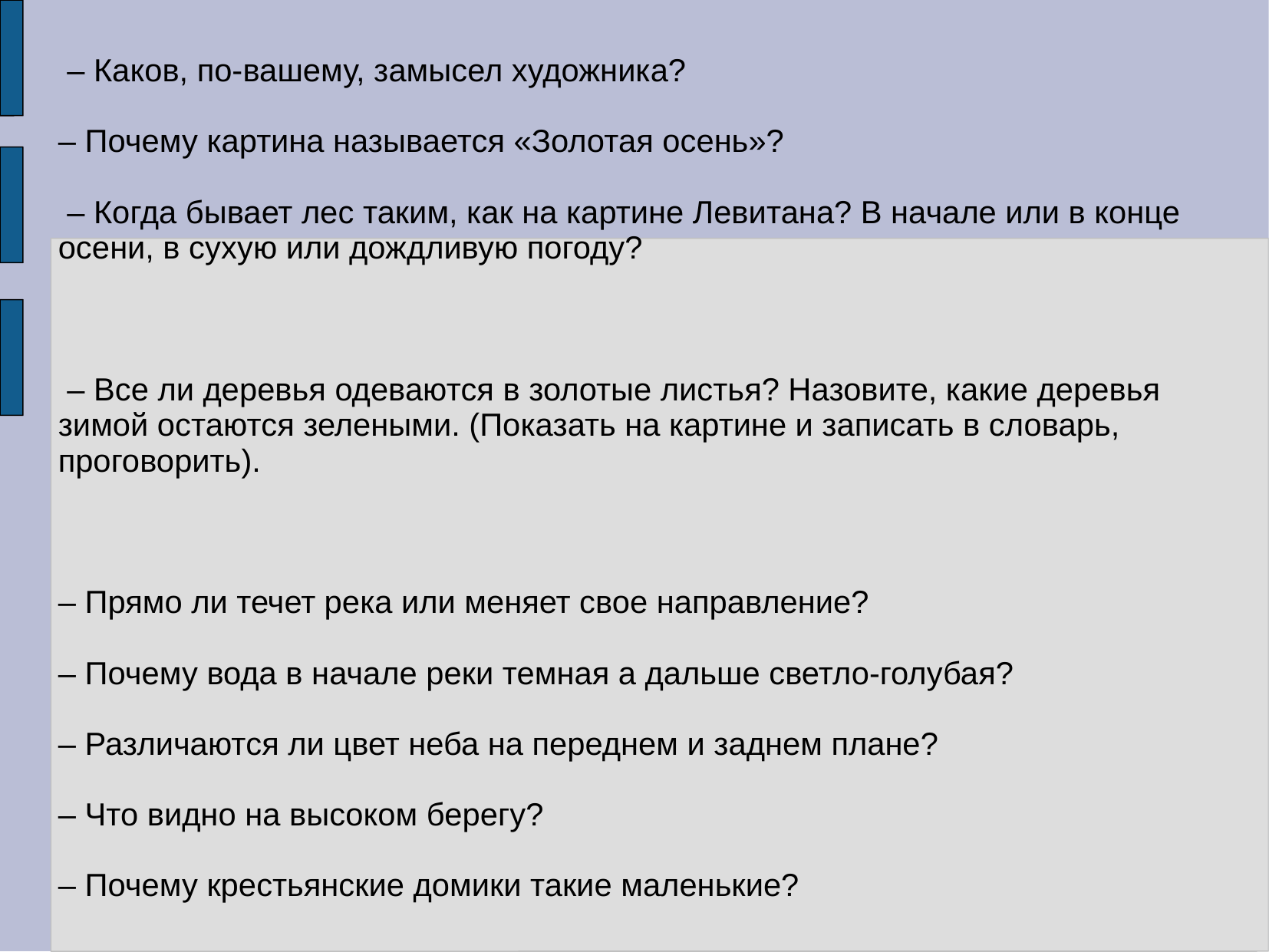

– Каков, по-вашему, замысел художника?
– Почему картина называется «Золотая осень»?
 – Когда бывает лес таким, как на картине Левитана? В начале или в конце осени, в сухую или дождливую погоду?

 – Все ли деревья одеваются в золотые листья? Назовите, какие деревья зимой остаются зелеными. (Показать на картине и записать в словарь, проговорить).

– Прямо ли течет река или меняет свое направление?
– Почему вода в начале реки темная а дальше светло-голубая?
– Различаются ли цвет неба на переднем и заднем плане?
– Что видно на высоком берегу?
– Почему крестьянские домики такие маленькие?